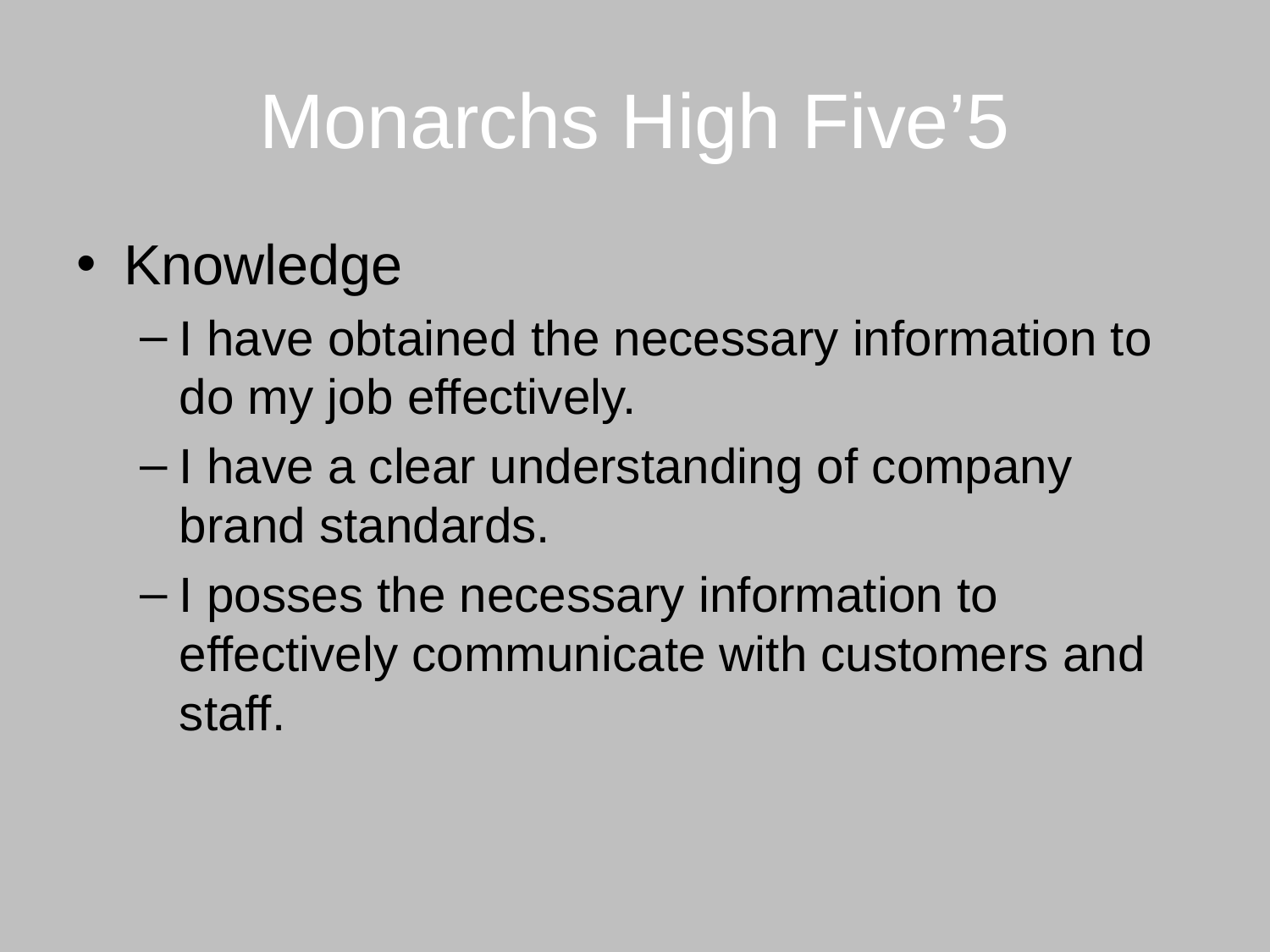

# Monarchs High Five’5
Knowledge
I have obtained the necessary information to do my job effectively.
I have a clear understanding of company brand standards.
I posses the necessary information to effectively communicate with customers and staff.